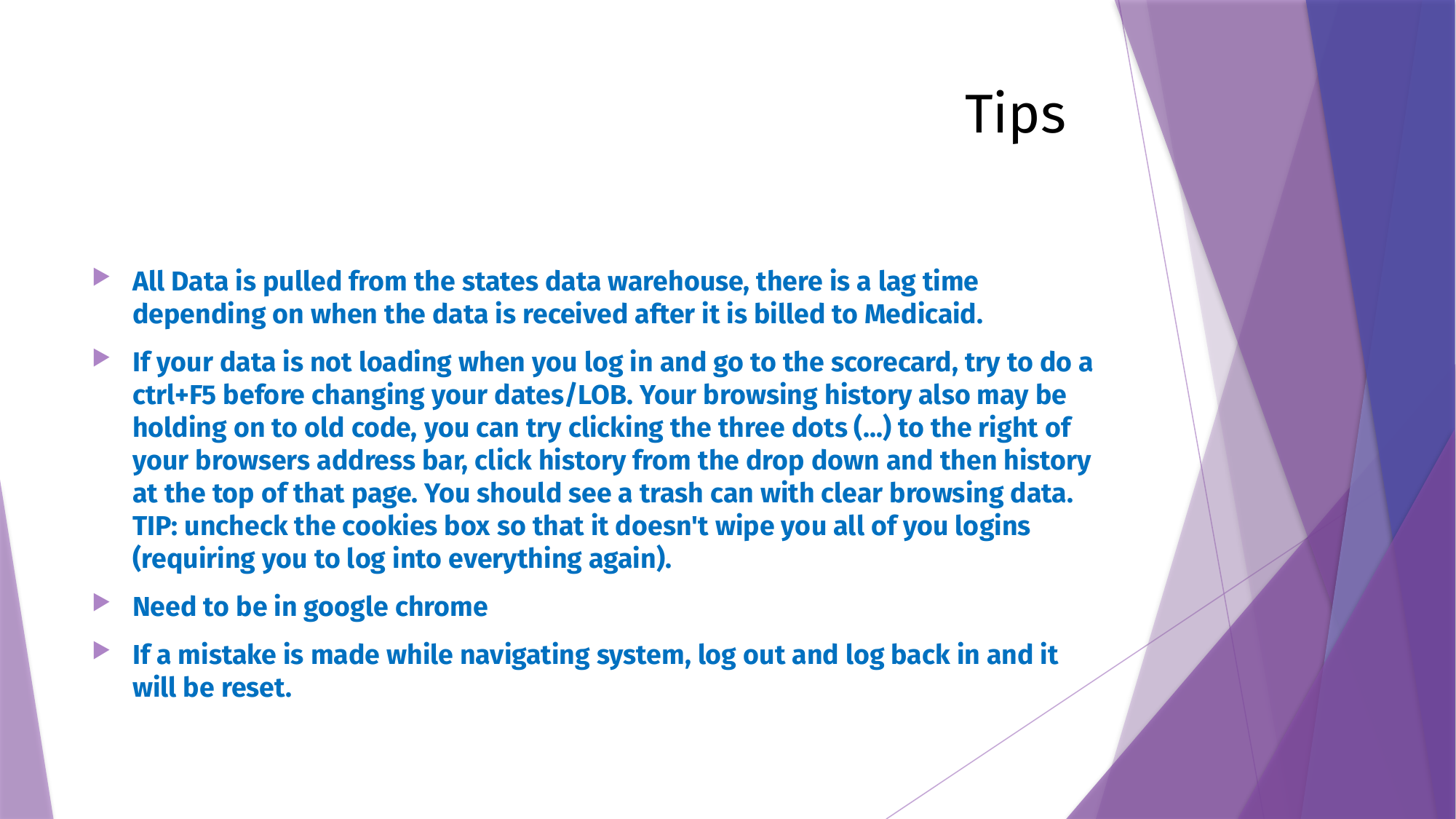

# Tips
All Data is pulled from the states data warehouse, there is a lag time depending on when the data is received after it is billed to Medicaid.
If your data is not loading when you log in and go to the scorecard, try to do a ctrl+F5 before changing your dates/LOB. Your browsing history also may be holding on to old code, you can try clicking the three dots (...) to the right of your browsers address bar, click history from the drop down and then history at the top of that page. You should see a trash can with clear browsing data. TIP: uncheck the cookies box so that it doesn't wipe you all of you logins (requiring you to log into everything again).
Need to be in google chrome
If a mistake is made while navigating system, log out and log back in and it will be reset.